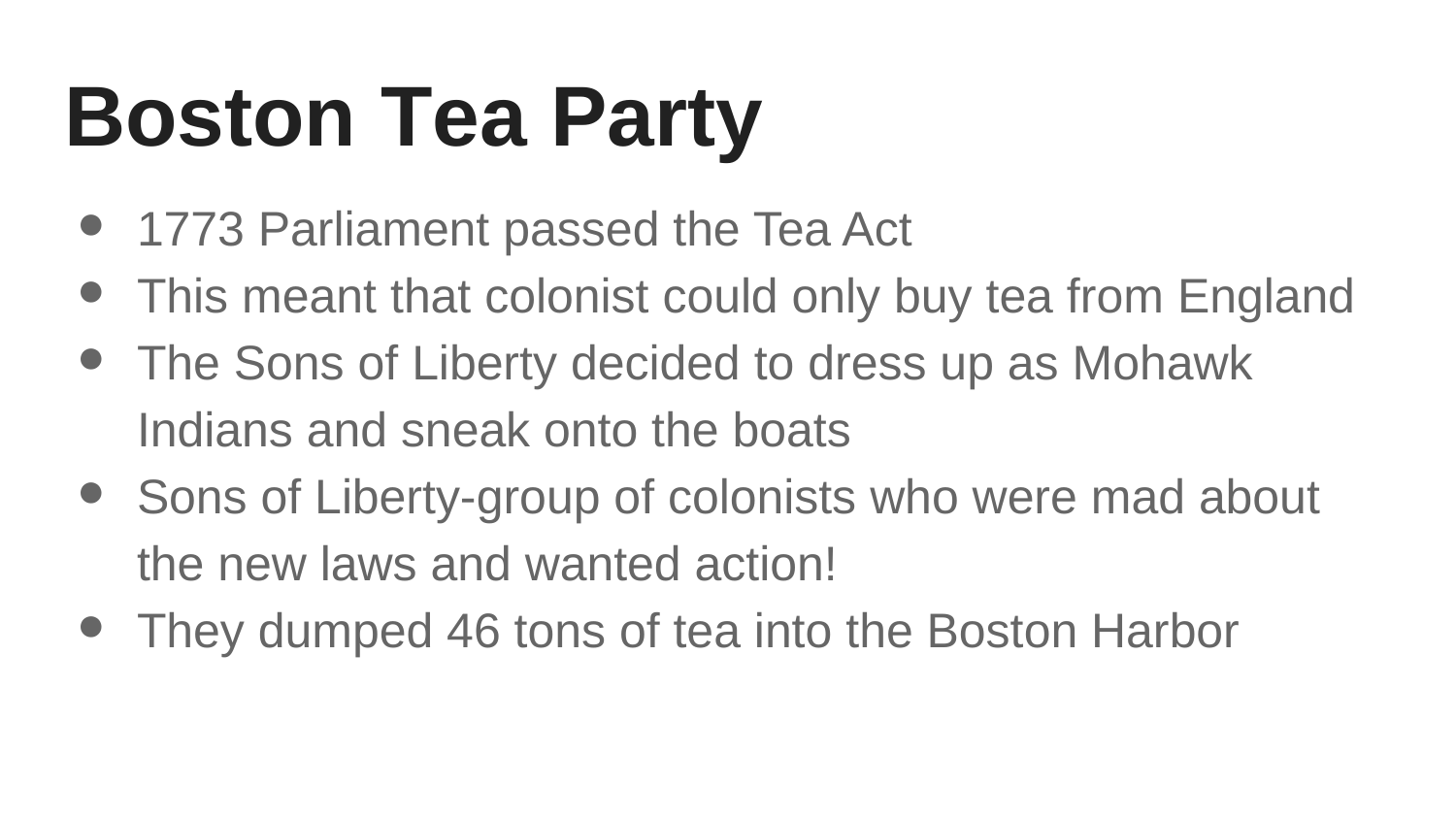

# Boston Tea Party
1773 Parliament passed the Tea Act
This meant that colonist could only buy tea from England
The Sons of Liberty decided to dress up as Mohawk Indians and sneak onto the boats
Sons of Liberty-group of colonists who were mad about the new laws and wanted action!
They dumped 46 tons of tea into the Boston Harbor